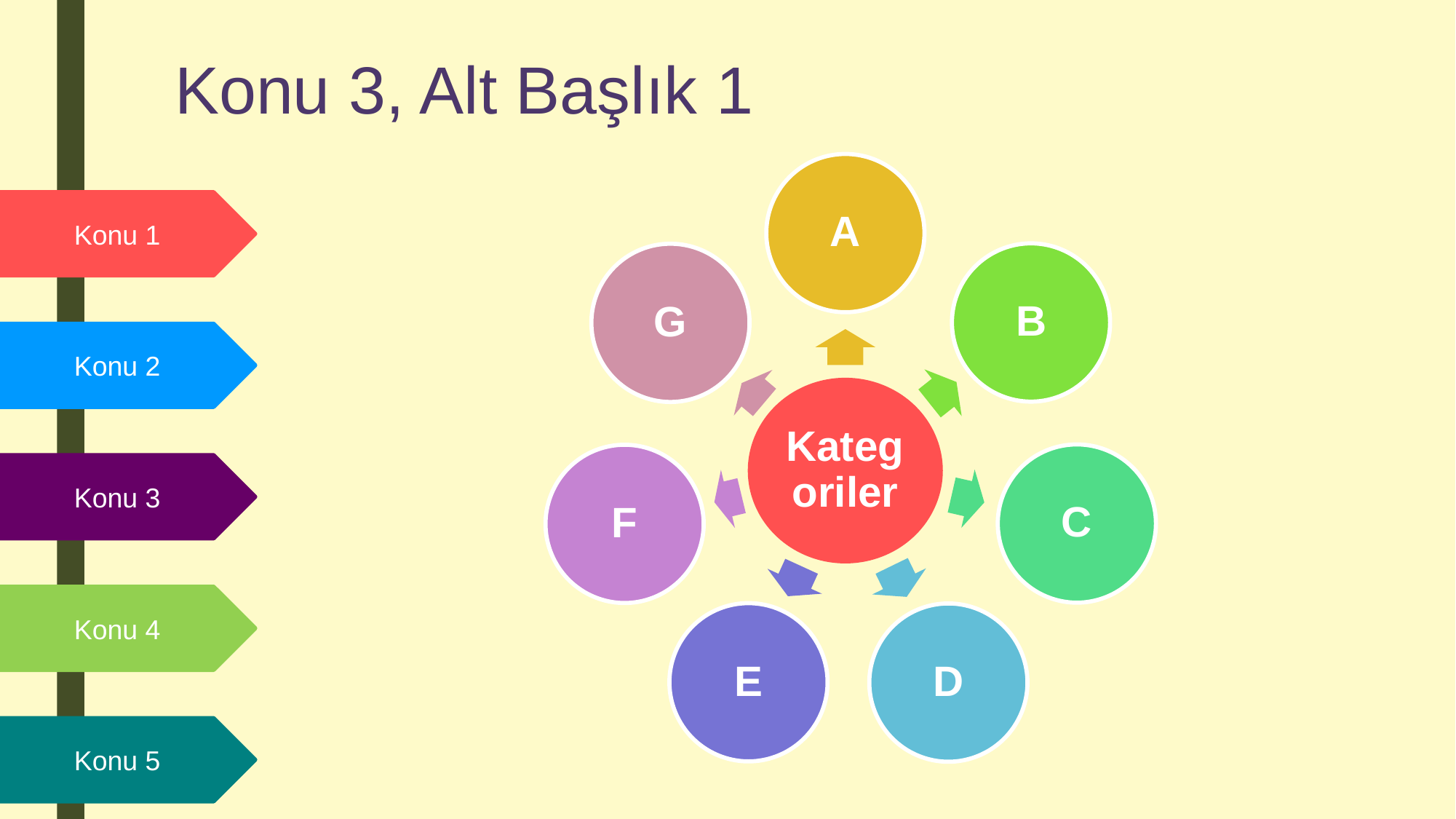

# Konu 3, Alt Başlık 1
Kategoriler

A

B

C

D

E

F

G
Konu 1
Konu 2
Konu 3
Konu 4
Konu 5